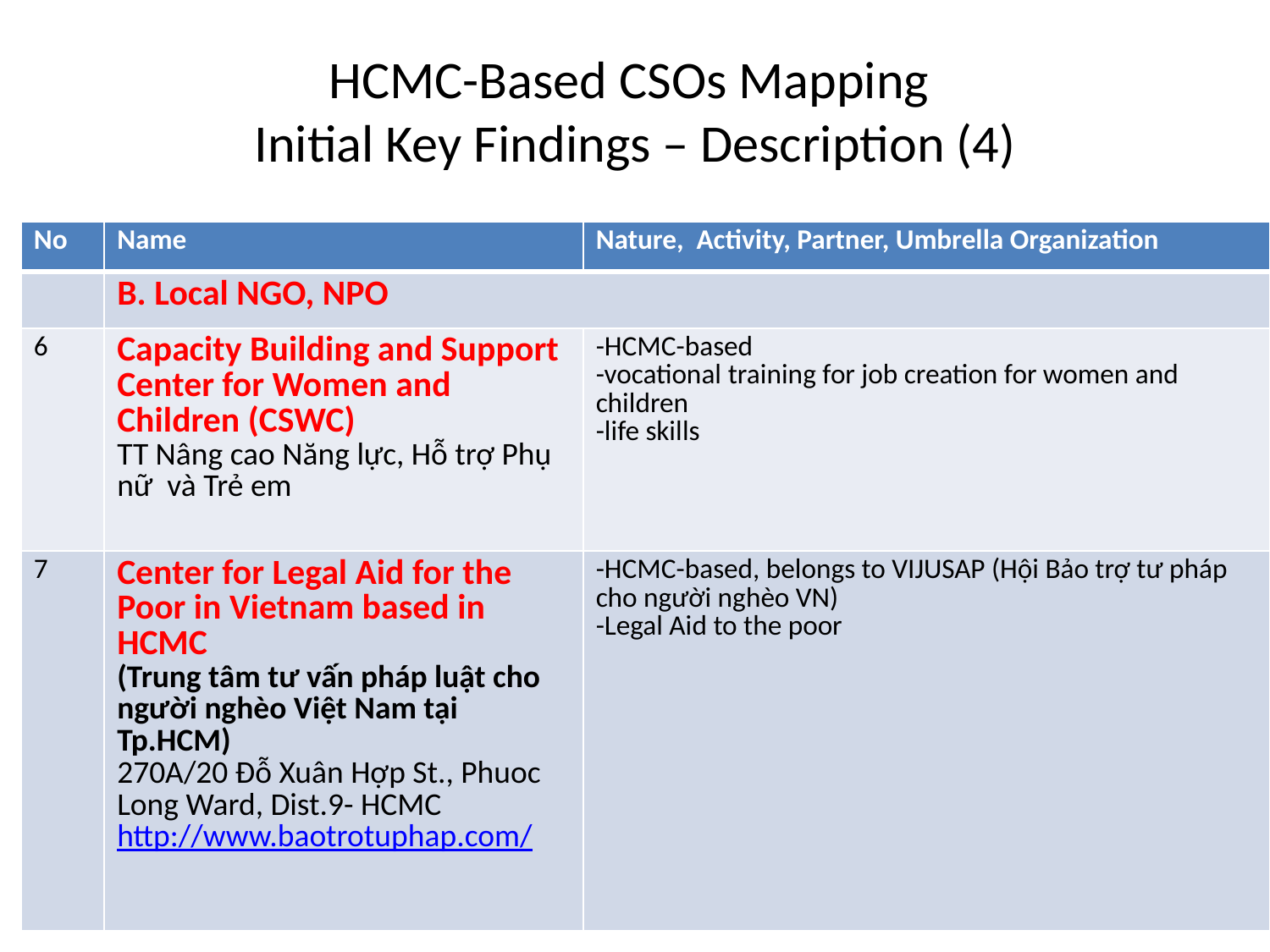

# HCMC-Based CSOs Mapping Initial Key Findings – Description (4)
| No | Name | Nature, Activity, Partner, Umbrella Organization |
| --- | --- | --- |
|  | B. Local NGO, NPO |  |
| 6 | Capacity Building and Support Center for Women and Children (CSWC) TT Nâng cao Năng lực, Hỗ trợ Phụ nữ và Trẻ em | -HCMC-based -vocational training for job creation for women and children -life skills |
| 7 | Center for Legal Aid for the Poor in Vietnam based in HCMC (Trung tâm tư vấn pháp luật cho người nghèo Việt Nam tại Tp.HCM) 270A/20 Đỗ Xuân Hợp St., Phuoc Long Ward, Dist.9- HCMC  http://www.baotrotuphap.com/ | -HCMC-based, belongs to VIJUSAP (Hội Bảo trợ tư pháp cho người nghèo VN) -Legal Aid to the poor |